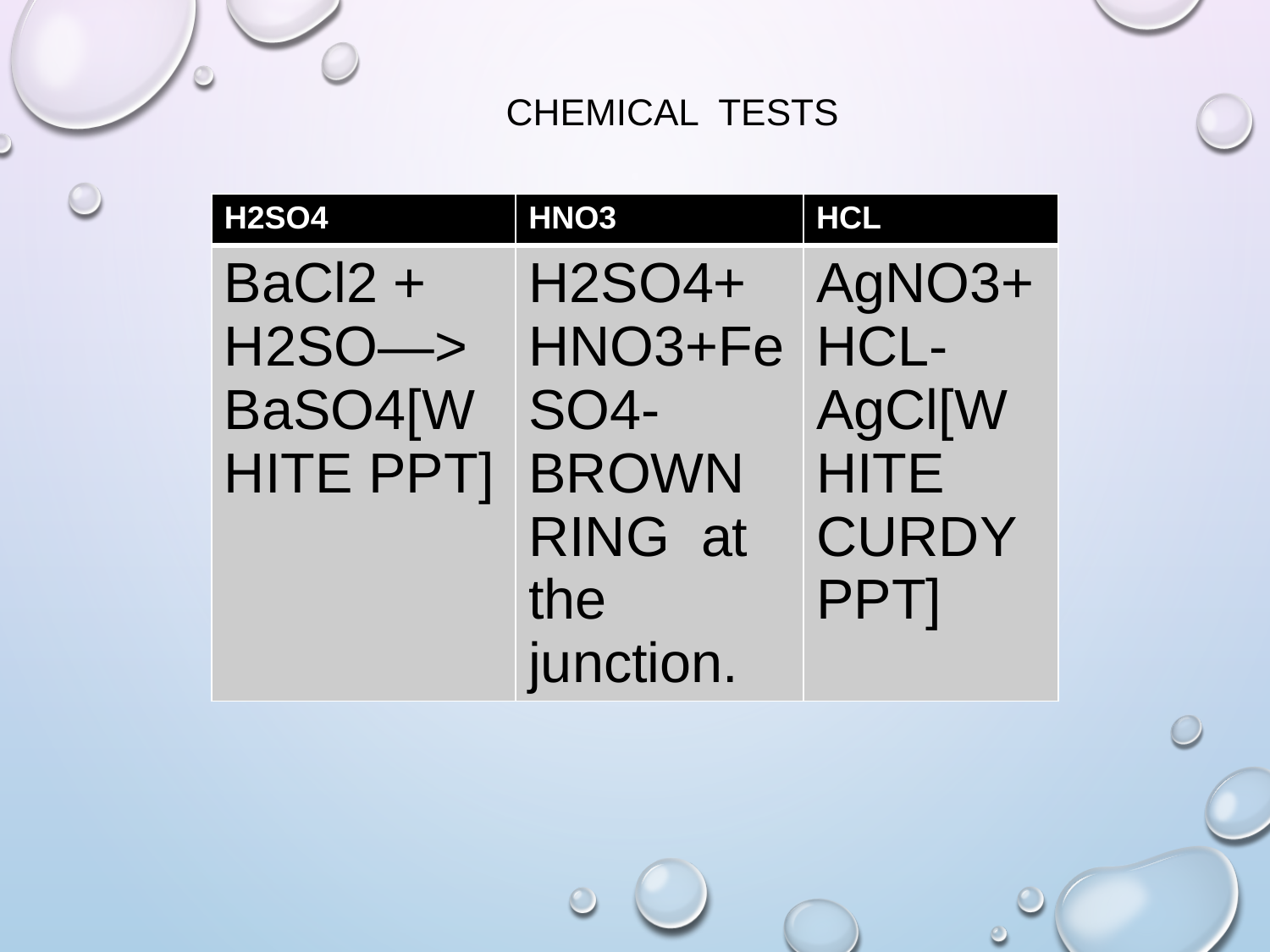

# CHEMICAL  TESTS
| H2SO4 | HNO3 | HCL |
| --- | --- | --- |
| BaCl2 + H2SO―>BaSO4[WHITE PPT] | H2SO4+ HNO3+FeSO4- BROWN RING at the junction. | AgNO3+HCL-AgCl[WHITE CURDY PPT] |